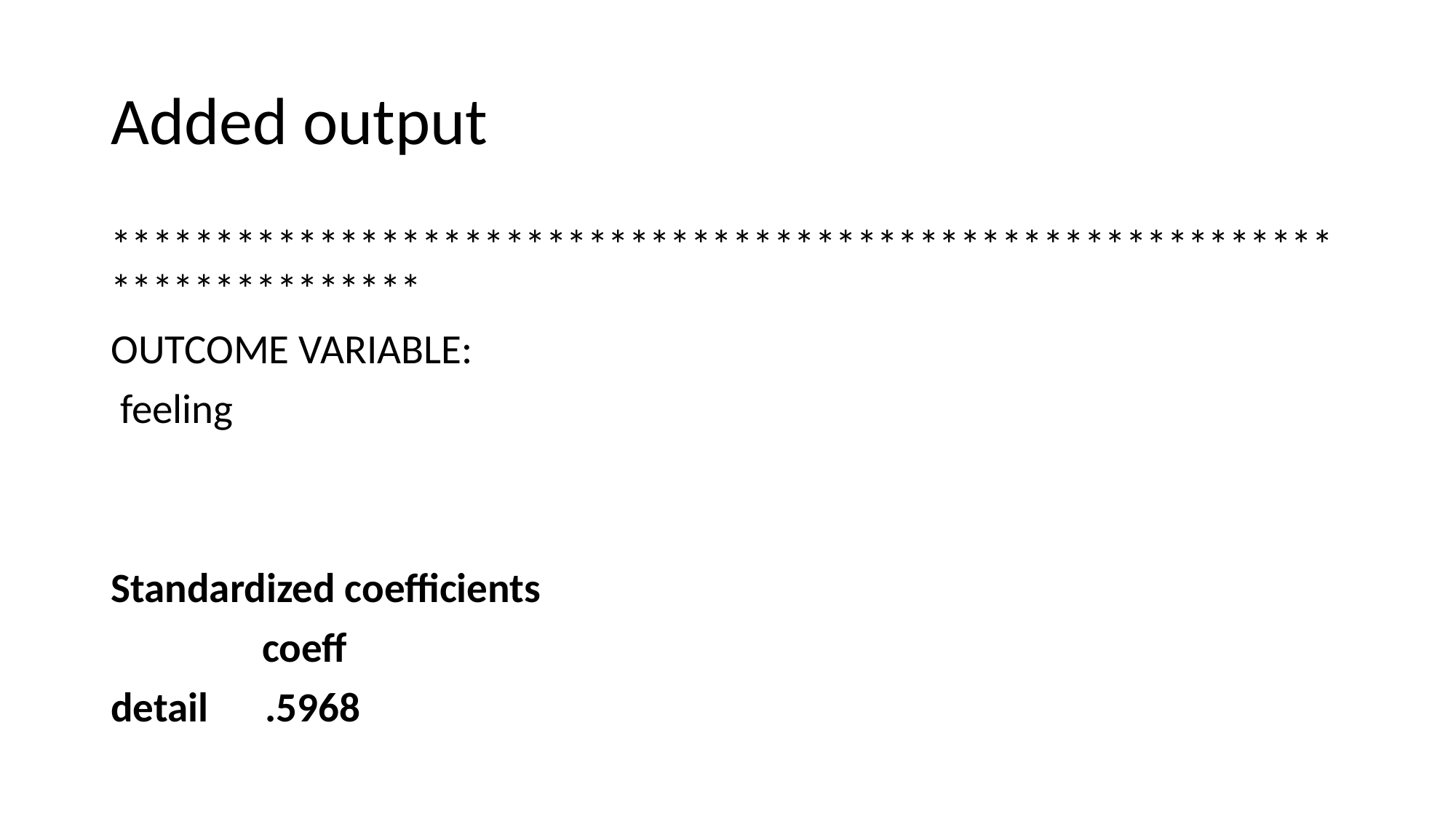

# Added output
**************************************************************************
OUTCOME VARIABLE:
 feeling

Standardized coefficients
                coeff
detail      .5968